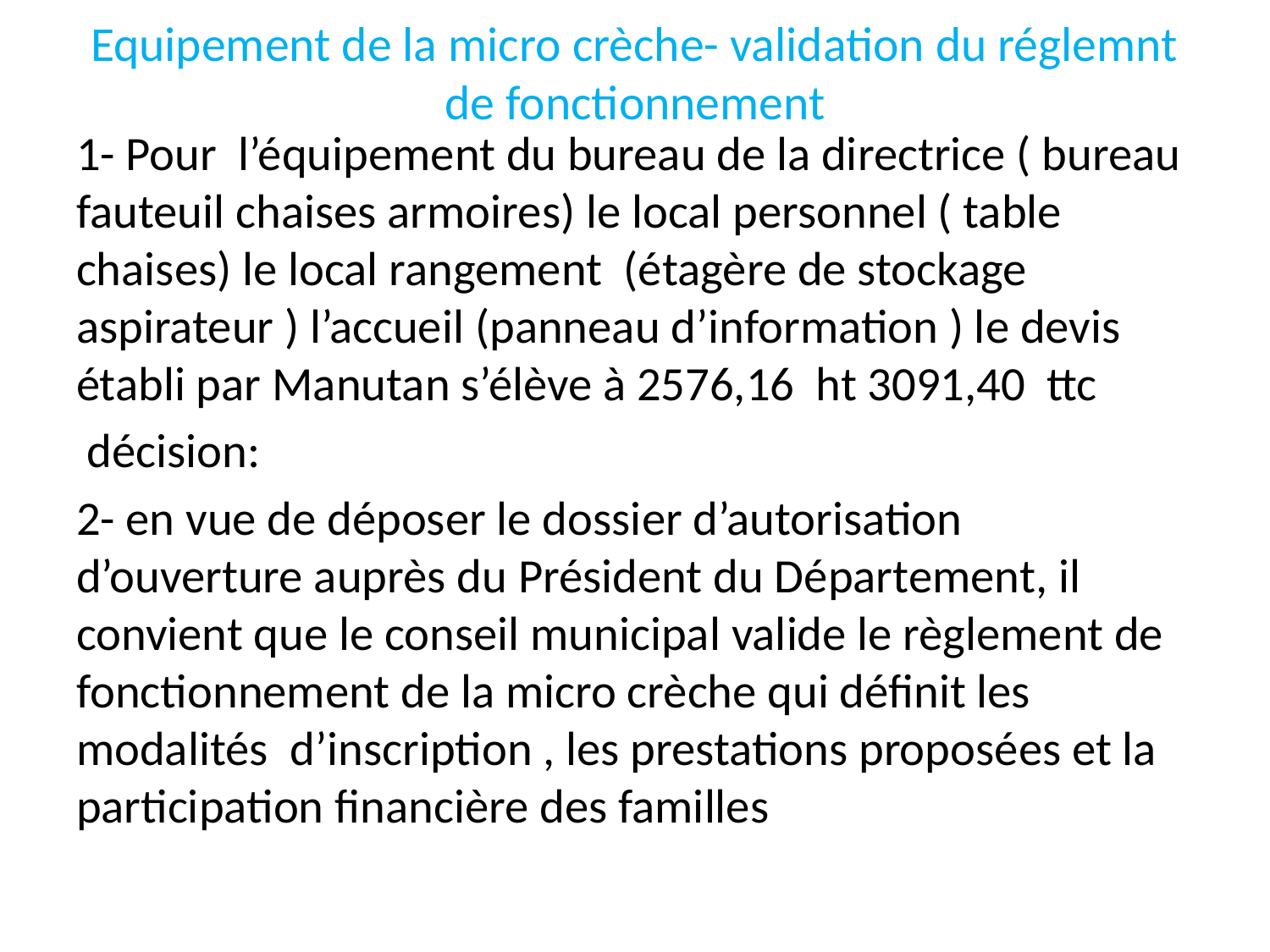

# Equipement de la micro crèche- validation du réglemnt de fonctionnement
1- Pour  l’équipement du bureau de la directrice ( bureau fauteuil chaises armoires) le local personnel ( table chaises) le local rangement  (étagère de stockage  aspirateur ) l’accueil (panneau d’information ) le devis établi par Manutan s’élève à 2576,16  ht 3091,40  ttc
 décision:
2- en vue de déposer le dossier d’autorisation d’ouverture auprès du Président du Département, il convient que le conseil municipal valide le règlement de fonctionnement de la micro crèche qui définit les modalités  d’inscription , les prestations proposées et la participation financière des familles